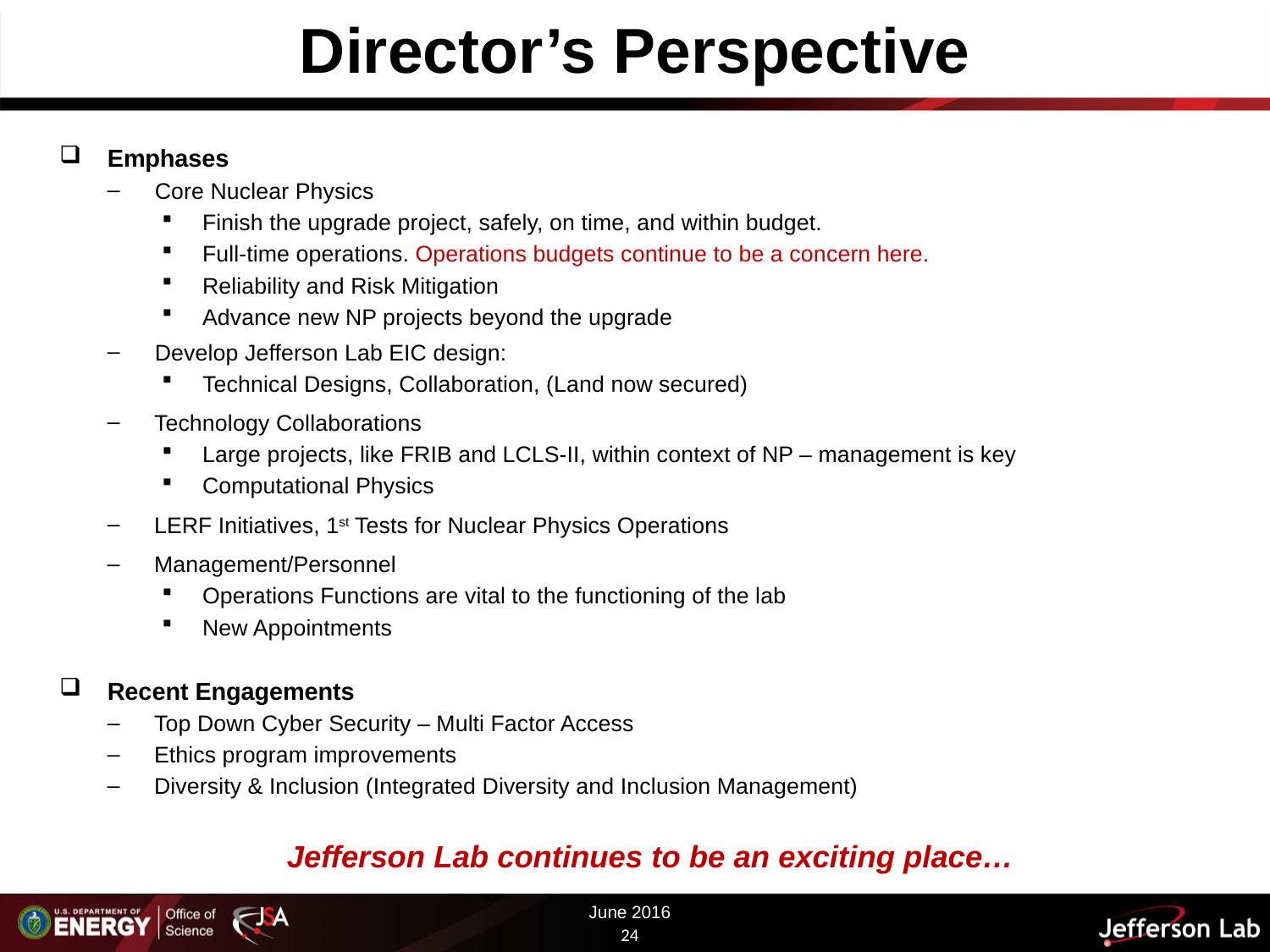

# Director’s Perspective

Emphases
Core Nuclear Physics
Finish the upgrade project, safely, on time, and within budget.
Full-time operations. Operations budgets continue to be a concern here.
Reliability and Risk Mitigation
Advance new NP projects beyond the upgrade
Develop Jefferson Lab EIC design:
Technical Designs, Collaboration, (Land now secured)
Technology Collaborations
Large projects, like FRIB and LCLS-II, within context of NP – management is key
Computational Physics
LERF Initiatives, 1st Tests for Nuclear Physics Operations
Management/Personnel
Operations Functions are vital to the functioning of the lab
New Appointments

Recent Engagements
Top Down Cyber Security – Multi Factor Access
Ethics program improvements
Diversity & Inclusion (Integrated Diversity and Inclusion Management)

Jefferson Lab continues to be an exciting place…